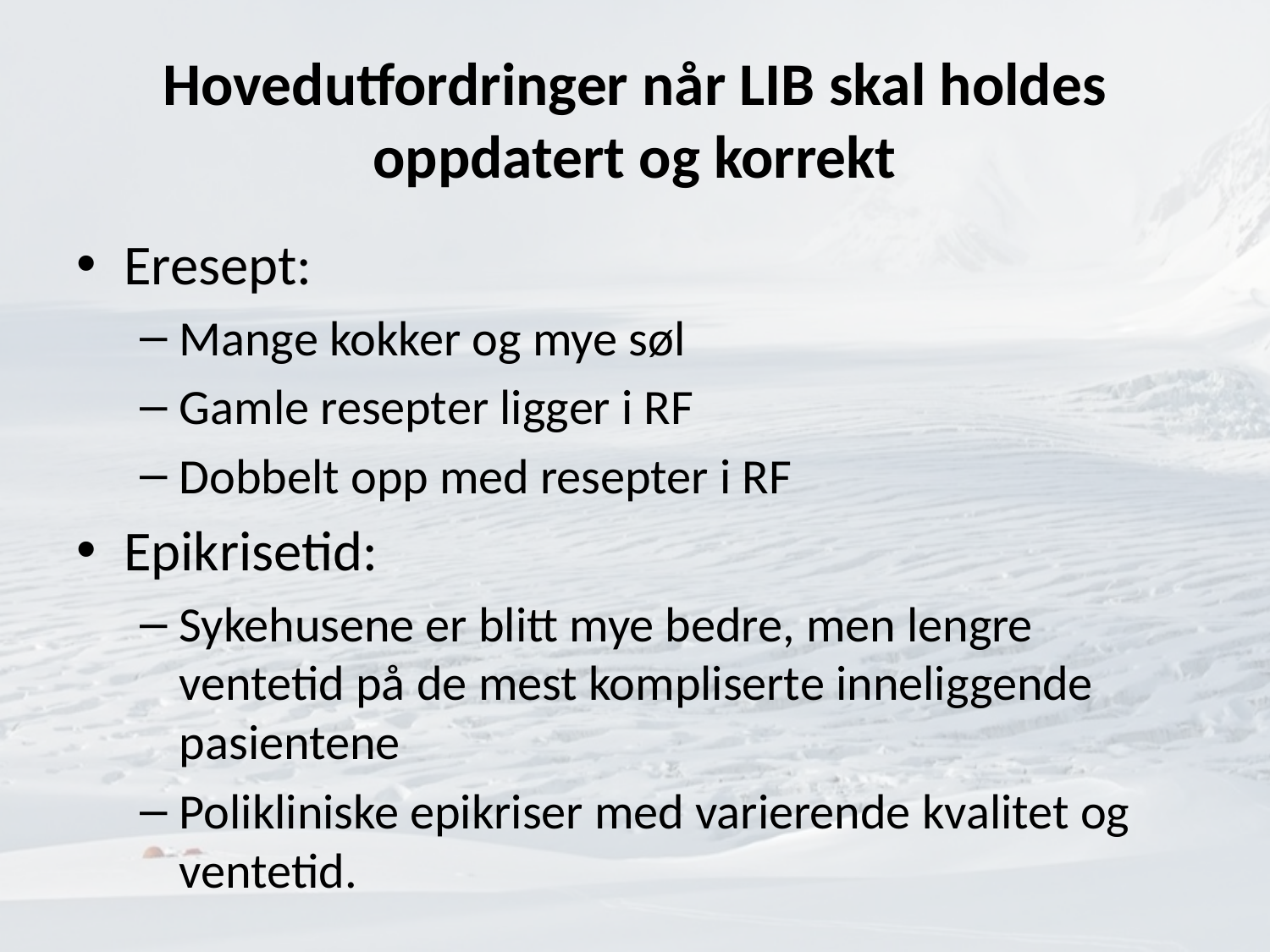

# Hovedutfordringer når LIB skal holdes oppdatert og korrekt
Eresept:
Mange kokker og mye søl
Gamle resepter ligger i RF
Dobbelt opp med resepter i RF
Epikrisetid:
Sykehusene er blitt mye bedre, men lengre ventetid på de mest kompliserte inneliggende pasientene
Polikliniske epikriser med varierende kvalitet og ventetid.